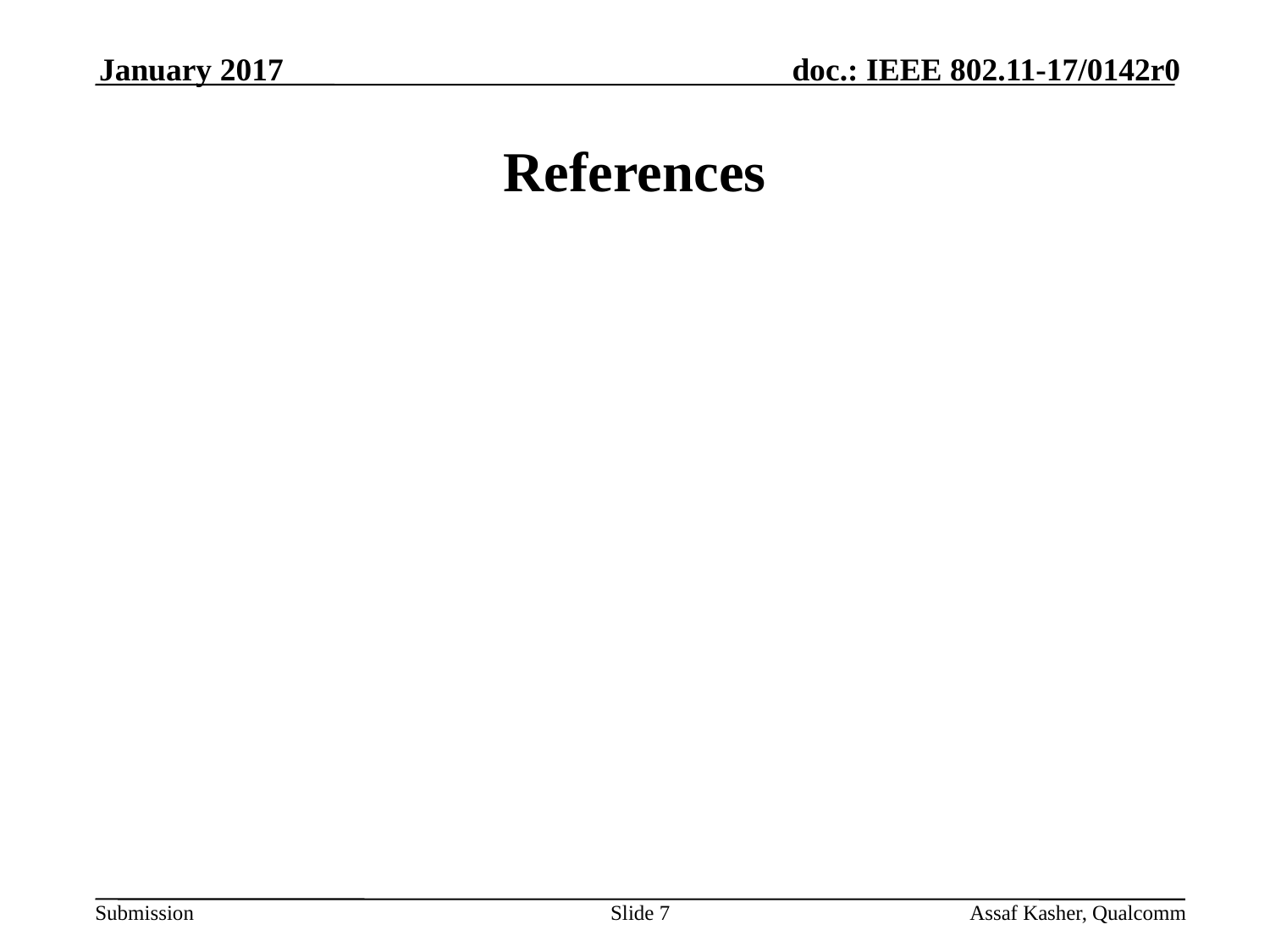

January 2017
# References

Slide 7
Assaf Kasher, Qualcomm